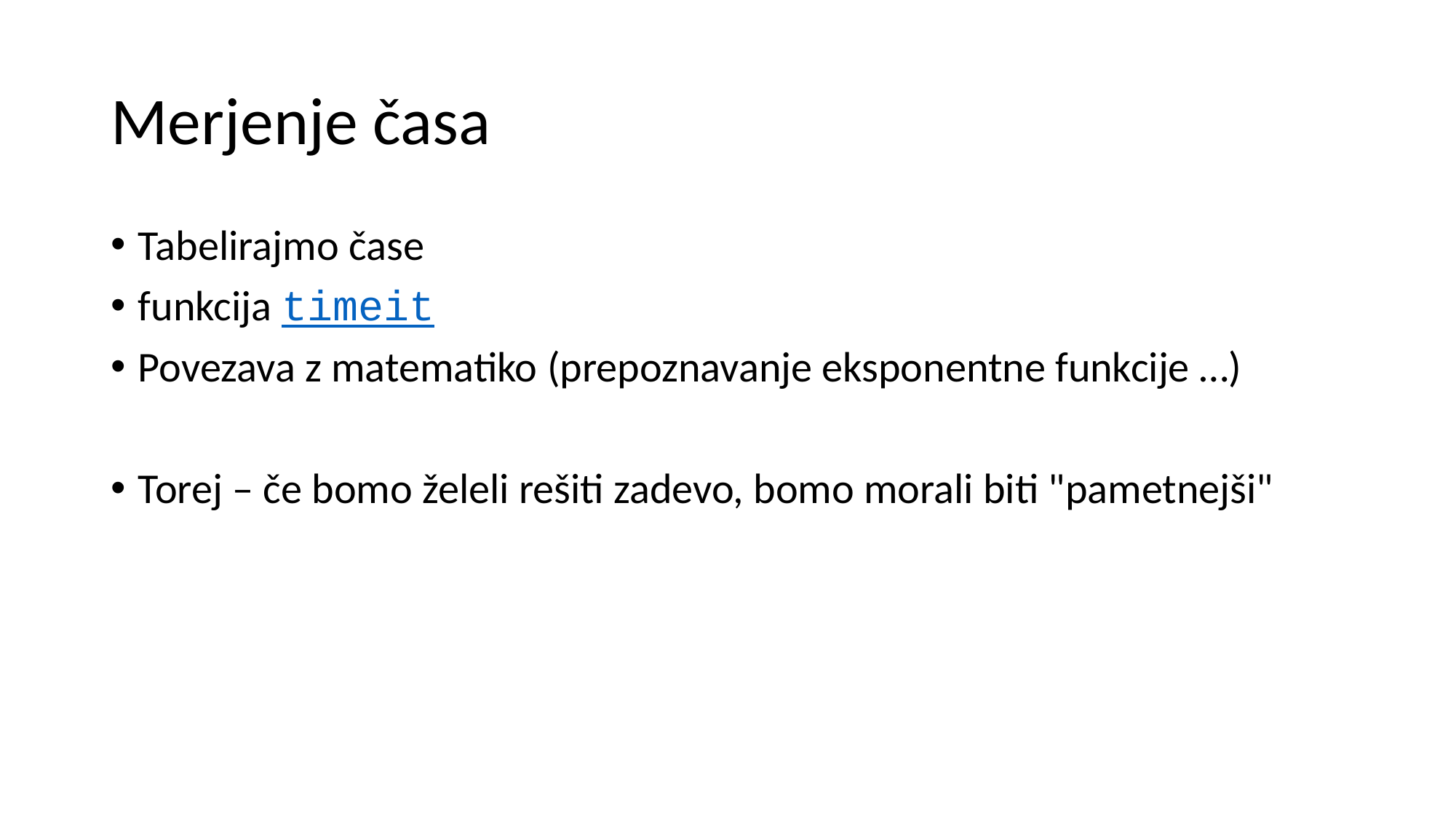

# Merjenje časa
Tabelirajmo čase
funkcija timeit
Povezava z matematiko (prepoznavanje eksponentne funkcije …)

Torej – če bomo želeli rešiti zadevo, bomo morali biti "pametnejši"